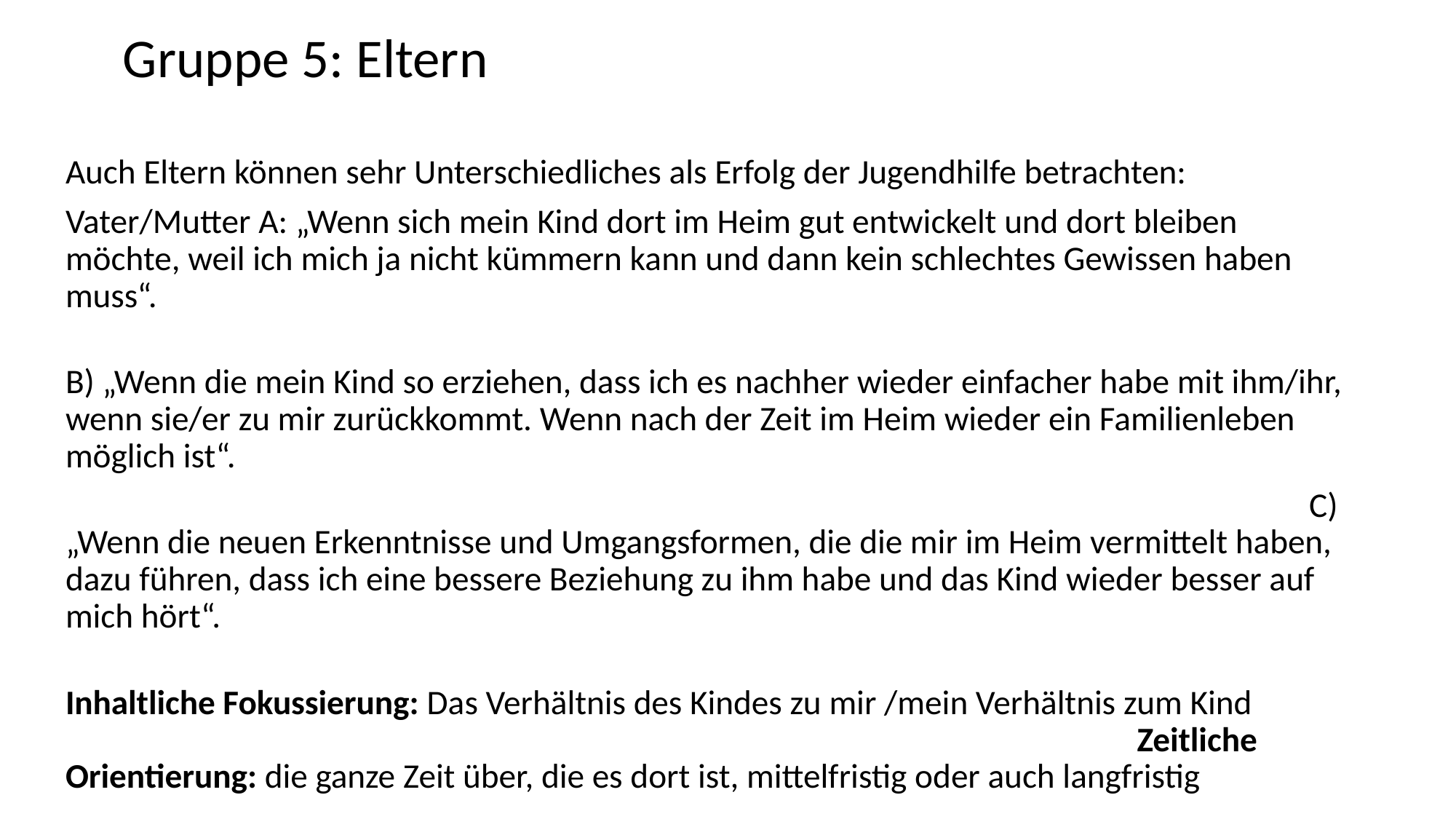

# Gruppe 5: Eltern
Auch Eltern können sehr Unterschiedliches als Erfolg der Jugendhilfe betrachten:
Vater/Mutter A: „Wenn sich mein Kind dort im Heim gut entwickelt und dort bleiben möchte, weil ich mich ja nicht kümmern kann und dann kein schlechtes Gewissen haben muss“.
                                                                                                                                                                   B) „Wenn die mein Kind so erziehen, dass ich es nachher wieder einfacher habe mit ihm/ihr, wenn sie/er zu mir zurückkommt. Wenn nach der Zeit im Heim wieder ein Familienleben möglich ist“.
                                                                                                                                                               C) „Wenn die neuen Erkenntnisse und Umgangsformen, die die mir im Heim vermittelt haben, dazu führen, dass ich eine bessere Beziehung zu ihm habe und das Kind wieder besser auf mich hört“.
                                                                                                                                                                 Inhaltliche Fokussierung: Das Verhältnis des Kindes zu mir /mein Verhältnis zum Kind                                                                                                                                                     Zeitliche Orientierung: die ganze Zeit über, die es dort ist, mittelfristig oder auch langfristig